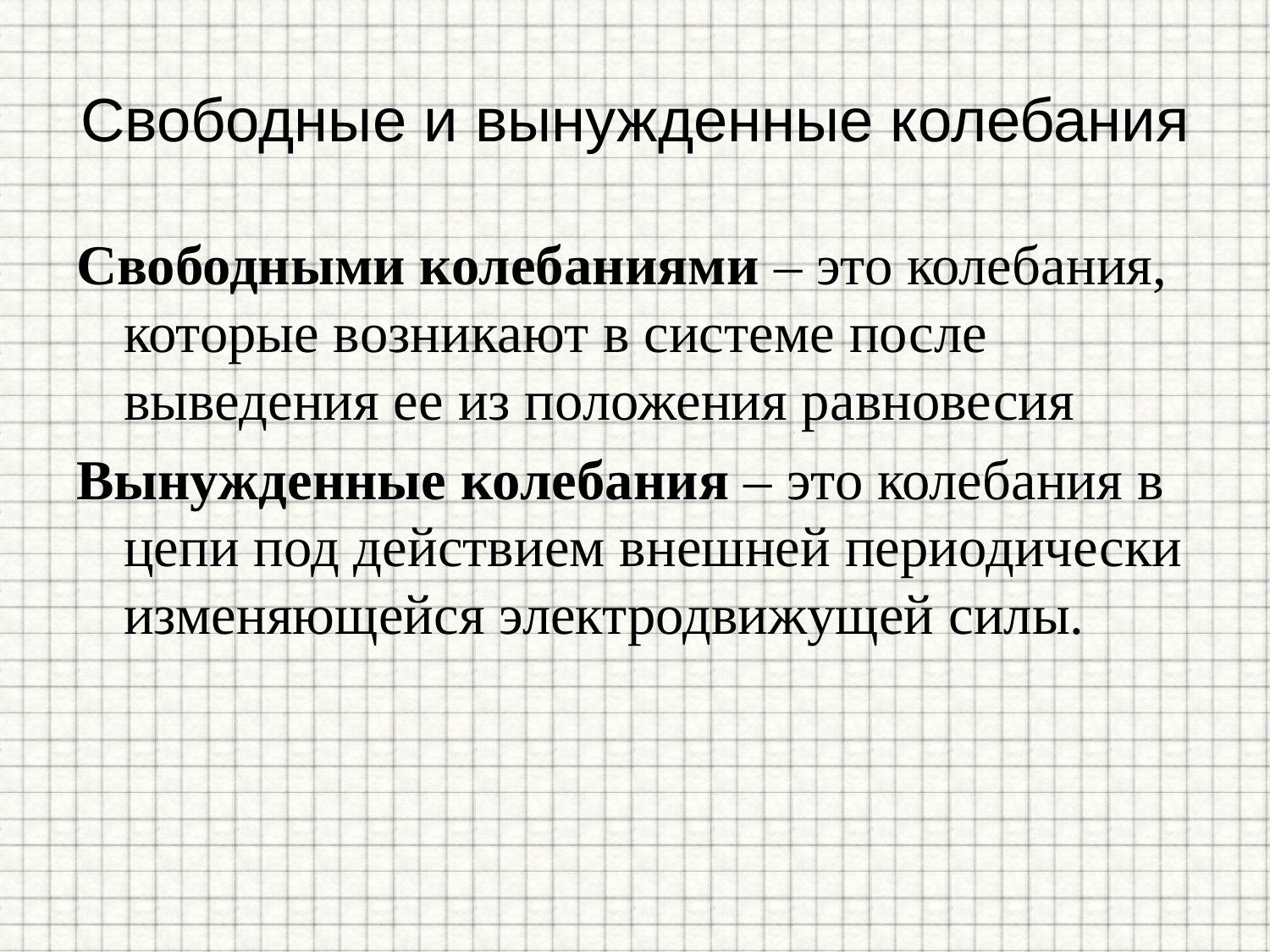

# Свободные и вынужденные колебания
Свободными колебаниями – это колебания, которые возникают в системе после выведения ее из положения равновесия
Вынужденные колебания – это колебания в цепи под действием внешней периодически изменяющейся электродвижущей силы.